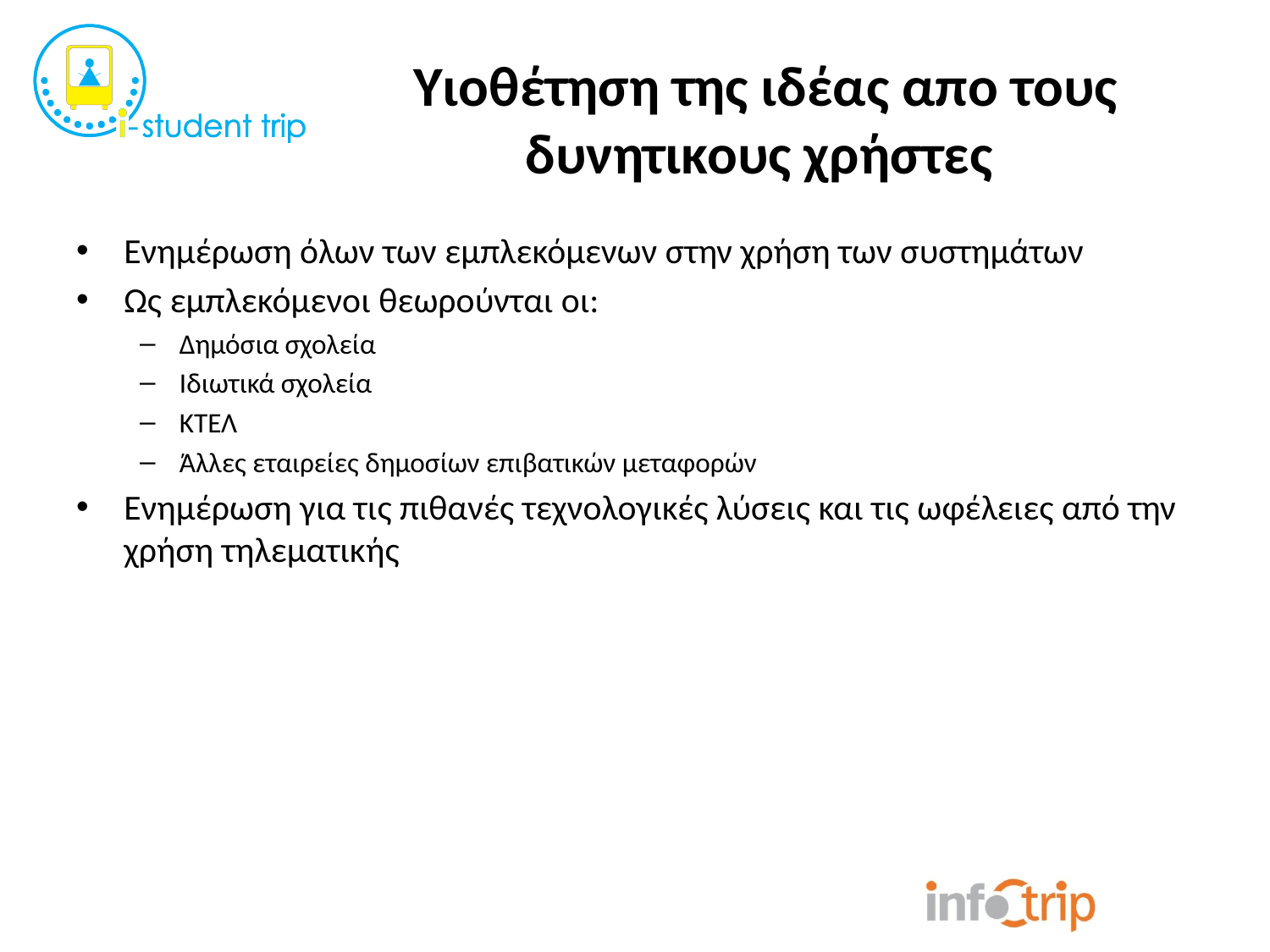

# Υιοθέτηση της ιδέας απο τους δυνητικους χρήστες
Ενημέρωση όλων των εμπλεκόμενων στην χρήση των συστημάτων
Ως εμπλεκόμενοι θεωρούνται οι:
Δημόσια σχολεία
Ιδιωτικά σχολεία
ΚΤΕΛ
Άλλες εταιρείες δημοσίων επιβατικών μεταφορών
Ενημέρωση για τις πιθανές τεχνολογικές λύσεις και τις ωφέλειες από την χρήση τηλεματικής